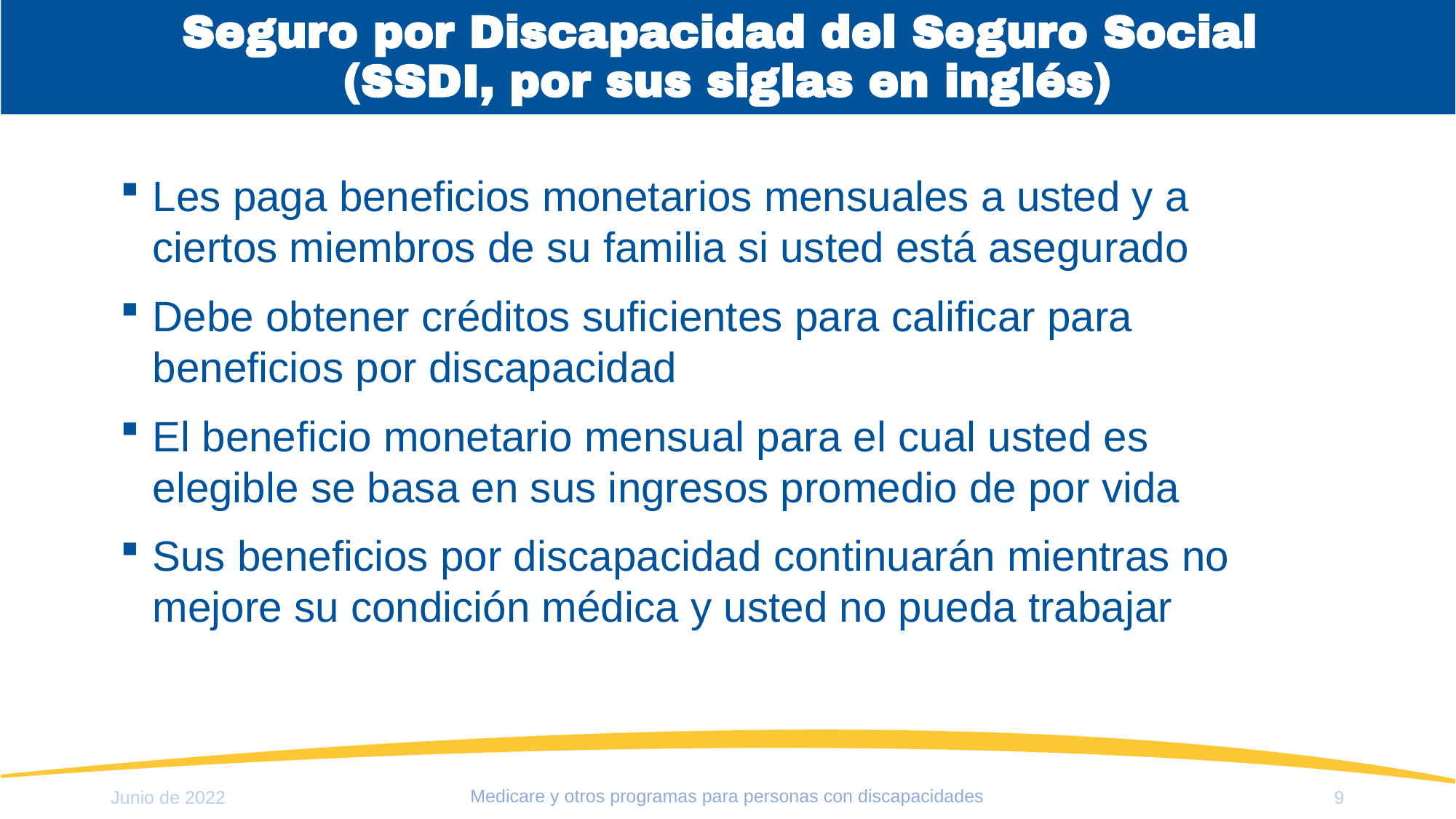

# Seguro por Discapacidad del Seguro Social (SSDI, por sus siglas en inglés)
Les paga beneficios monetarios mensuales a usted y a ciertos miembros de su familia si usted está asegurado
Debe obtener créditos suficientes para calificar para beneficios por discapacidad
El beneficio monetario mensual para el cual usted es elegible se basa en sus ingresos promedio de por vida
Sus beneficios por discapacidad continuarán mientras no mejore su condición médica y usted no pueda trabajar

Medicare y otros programas para personas con discapacidades
Junio de 2022
9